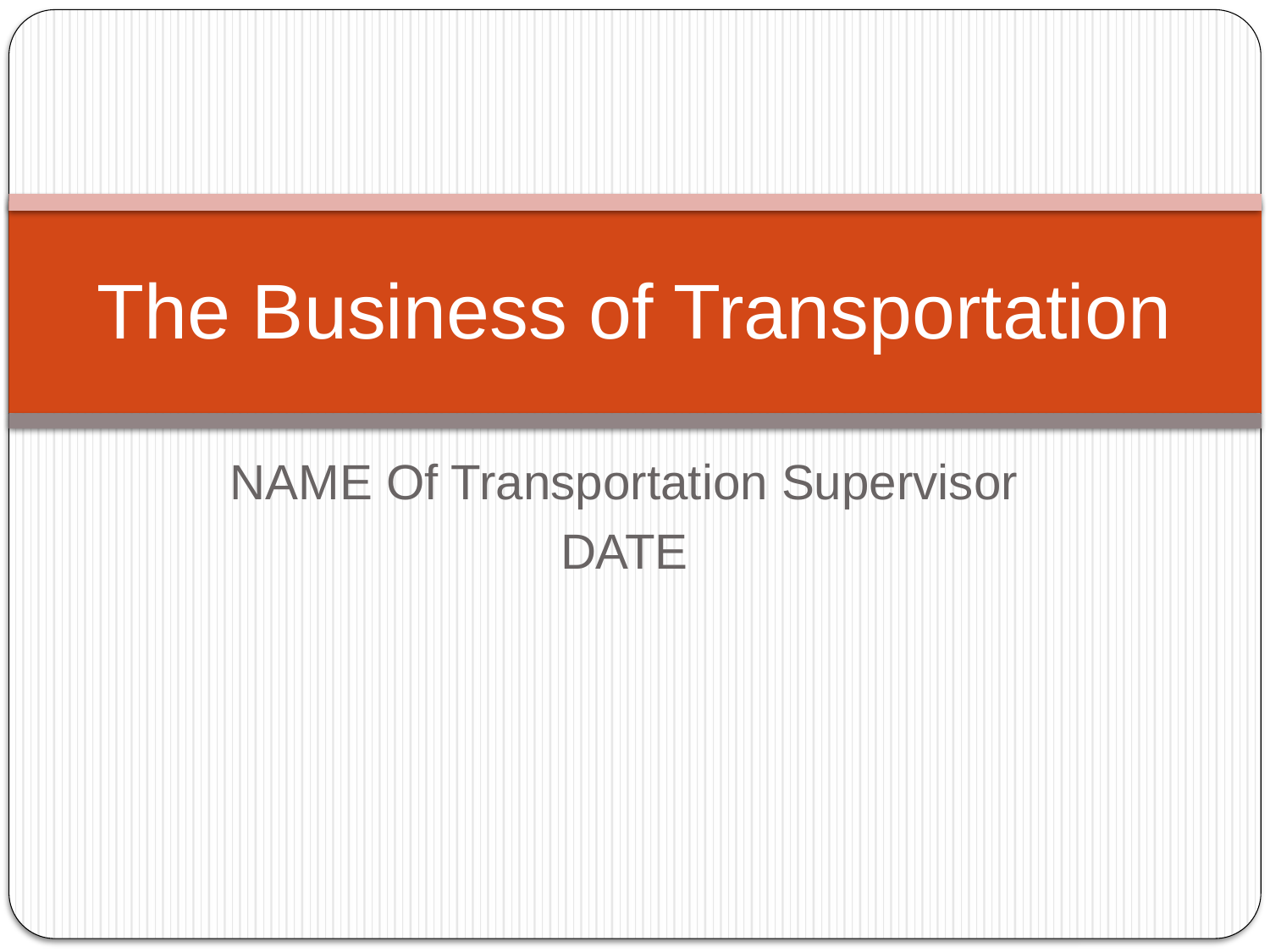

# The Business of Transportation
NAME Of Transportation Supervisor
DATE